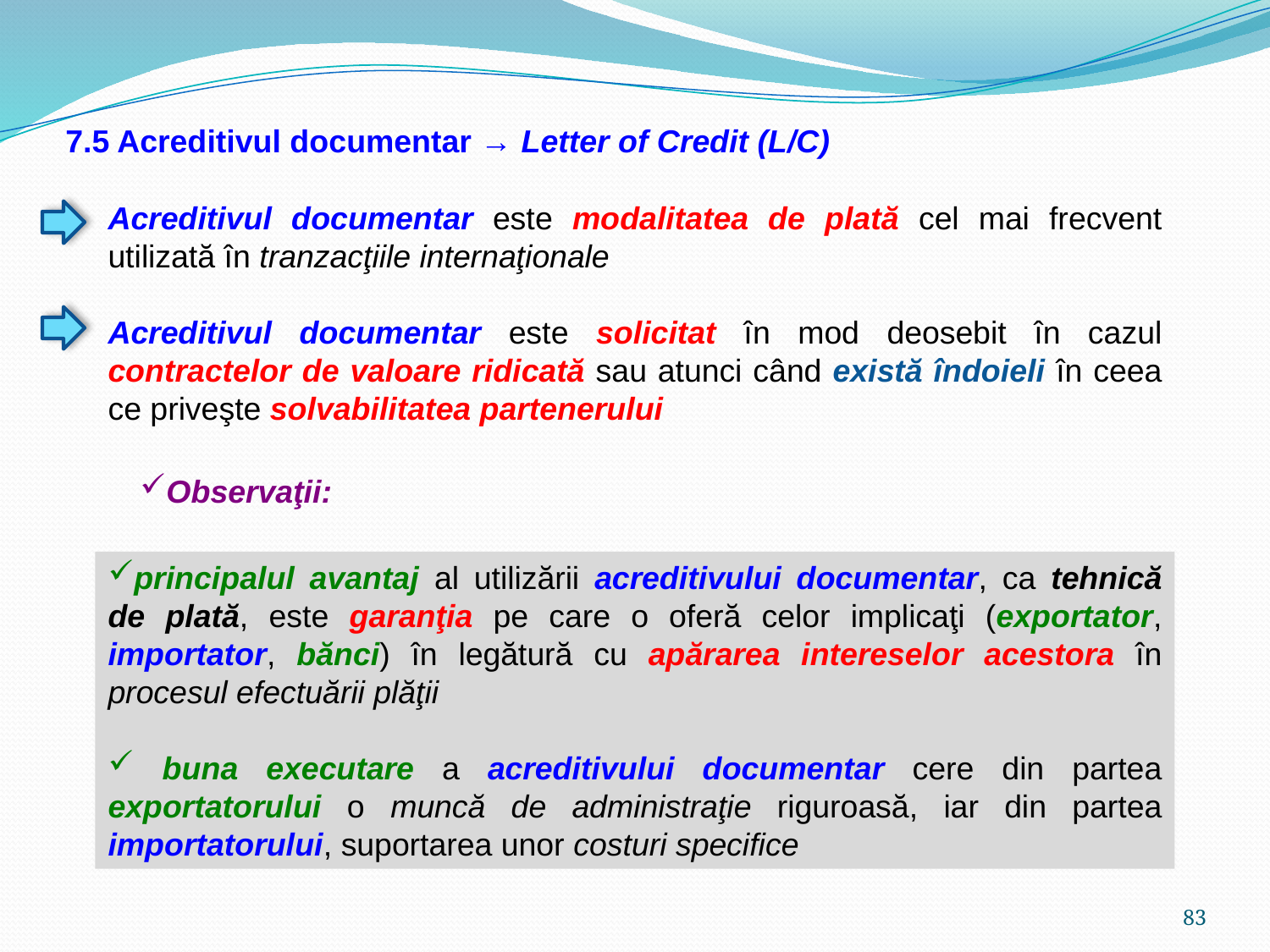

7.5 Acreditivul documentar → Letter of Credit (L/C)
Acreditivul documentar este modalitatea de plată cel mai frecvent utilizată în tranzacţiile internaţionale

Acreditivul documentar este solicitat în mod deosebit în cazul contractelor de valoare ridicată sau atunci când există îndoieli în ceea ce priveşte solvabilitatea partenerului

Observaţii:
principalul avantaj al utilizării acreditivului documentar, ca tehnică de plată, este garanţia pe care o oferă celor implicaţi (exportator, importator, bănci) în legătură cu apărarea intereselor acestora în procesul efectuării plăţii

 buna executare a acreditivului documentar cere din partea exportatorului o muncă de administraţie riguroasă, iar din partea importatorului, suportarea unor costuri specifice
83